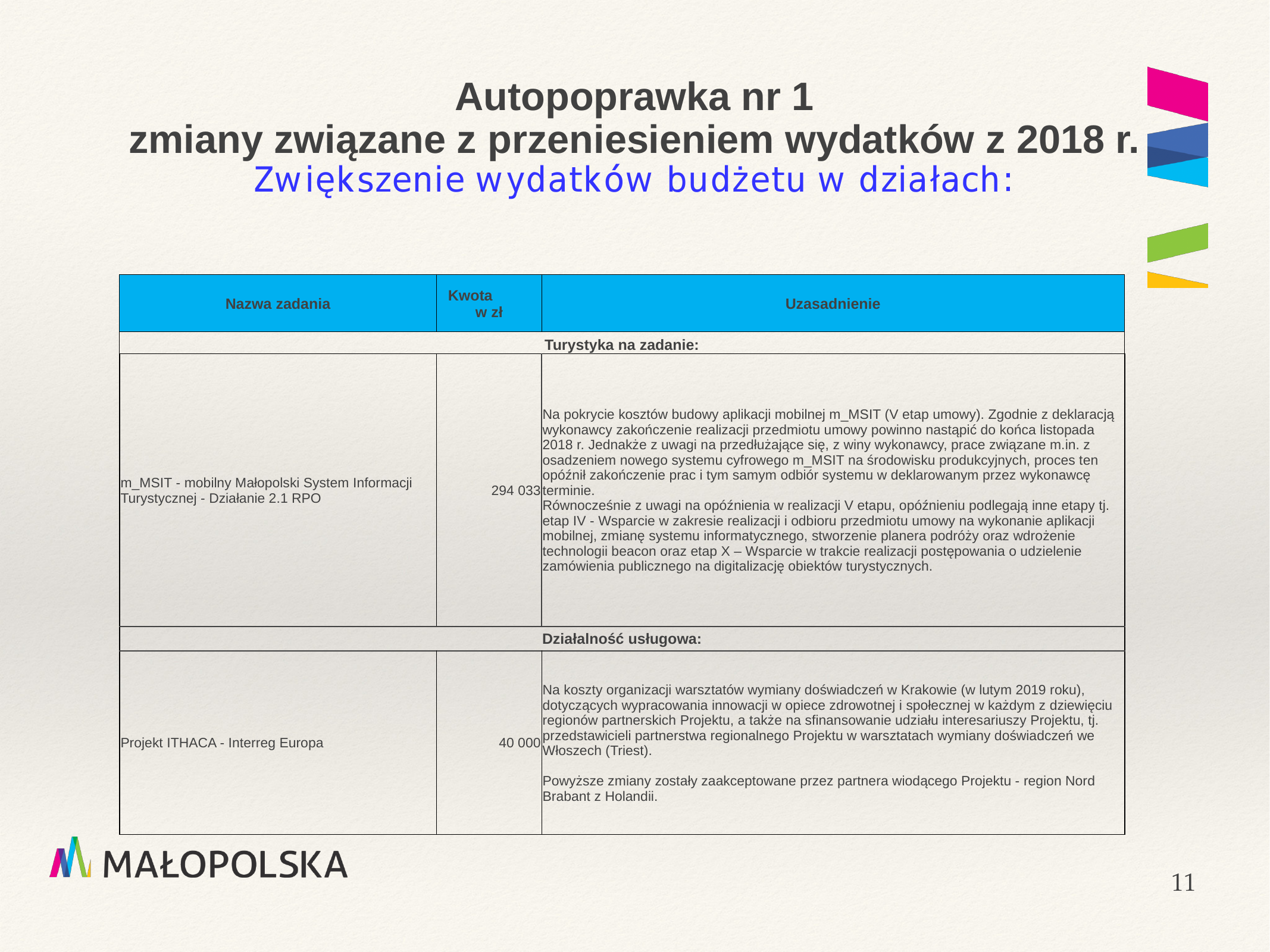

# Autopoprawka nr 1 zmiany związane z przeniesieniem wydatków z 2018 r. Zwiększenie wydatków budżetu w działach:
| Nazwa zadania | Kwota w zł | Uzasadnienie |
| --- | --- | --- |
| Turystyka na zadanie: |  |  |
| m\_MSIT - mobilny Małopolski System Informacji Turystycznej - Działanie 2.1 RPO | 294 033 | Na pokrycie kosztów budowy aplikacji mobilnej m\_MSIT (V etap umowy). Zgodnie z deklaracją wykonawcy zakończenie realizacji przedmiotu umowy powinno nastąpić do końca listopada 2018 r. Jednakże z uwagi na przedłużające się, z winy wykonawcy, prace związane m.in. z osadzeniem nowego systemu cyfrowego m\_MSIT na środowisku produkcyjnych, proces ten opóźnił zakończenie prac i tym samym odbiór systemu w deklarowanym przez wykonawcę terminie. Równocześnie z uwagi na opóźnienia w realizacji V etapu, opóźnieniu podlegają inne etapy tj. etap IV - Wsparcie w zakresie realizacji i odbioru przedmiotu umowy na wykonanie aplikacji mobilnej, zmianę systemu informatycznego, stworzenie planera podróży oraz wdrożenie technologii beacon oraz etap X – Wsparcie w trakcie realizacji postępowania o udzielenie zamówienia publicznego na digitalizację obiektów turystycznych. |
| Działalność usługowa: |  |  |
| Projekt ITHACA - Interreg Europa | 40 000 | Na koszty organizacji warsztatów wymiany doświadczeń w Krakowie (w lutym 2019 roku), dotyczących wypracowania innowacji w opiece zdrowotnej i społecznej w każdym z dziewięciu regionów partnerskich Projektu, a także na sfinansowanie udziału interesariuszy Projektu, tj. przedstawicieli partnerstwa regionalnego Projektu w warsztatach wymiany doświadczeń we Włoszech (Triest). Powyższe zmiany zostały zaakceptowane przez partnera wiodącego Projektu - region Nord Brabant z Holandii. |